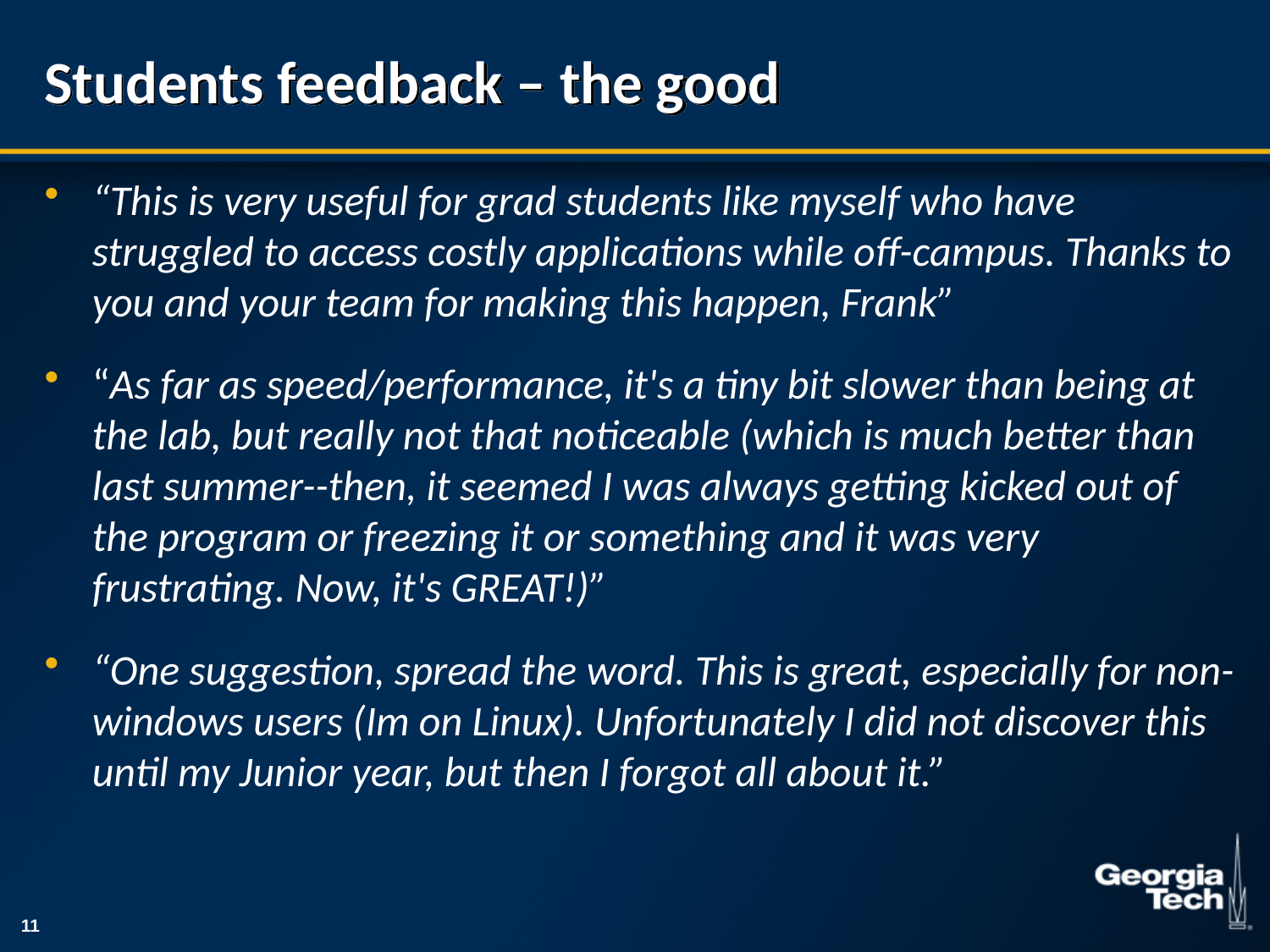

# Students feedback – the good
“This is very useful for grad students like myself who have struggled to access costly applications while off-campus. Thanks to you and your team for making this happen, Frank”
“As far as speed/performance, it's a tiny bit slower than being at the lab, but really not that noticeable (which is much better than last summer--then, it seemed I was always getting kicked out of the program or freezing it or something and it was very frustrating. Now, it's GREAT!)”
“One suggestion, spread the word. This is great, especially for non-windows users (Im on Linux). Unfortunately I did not discover this until my Junior year, but then I forgot all about it.”